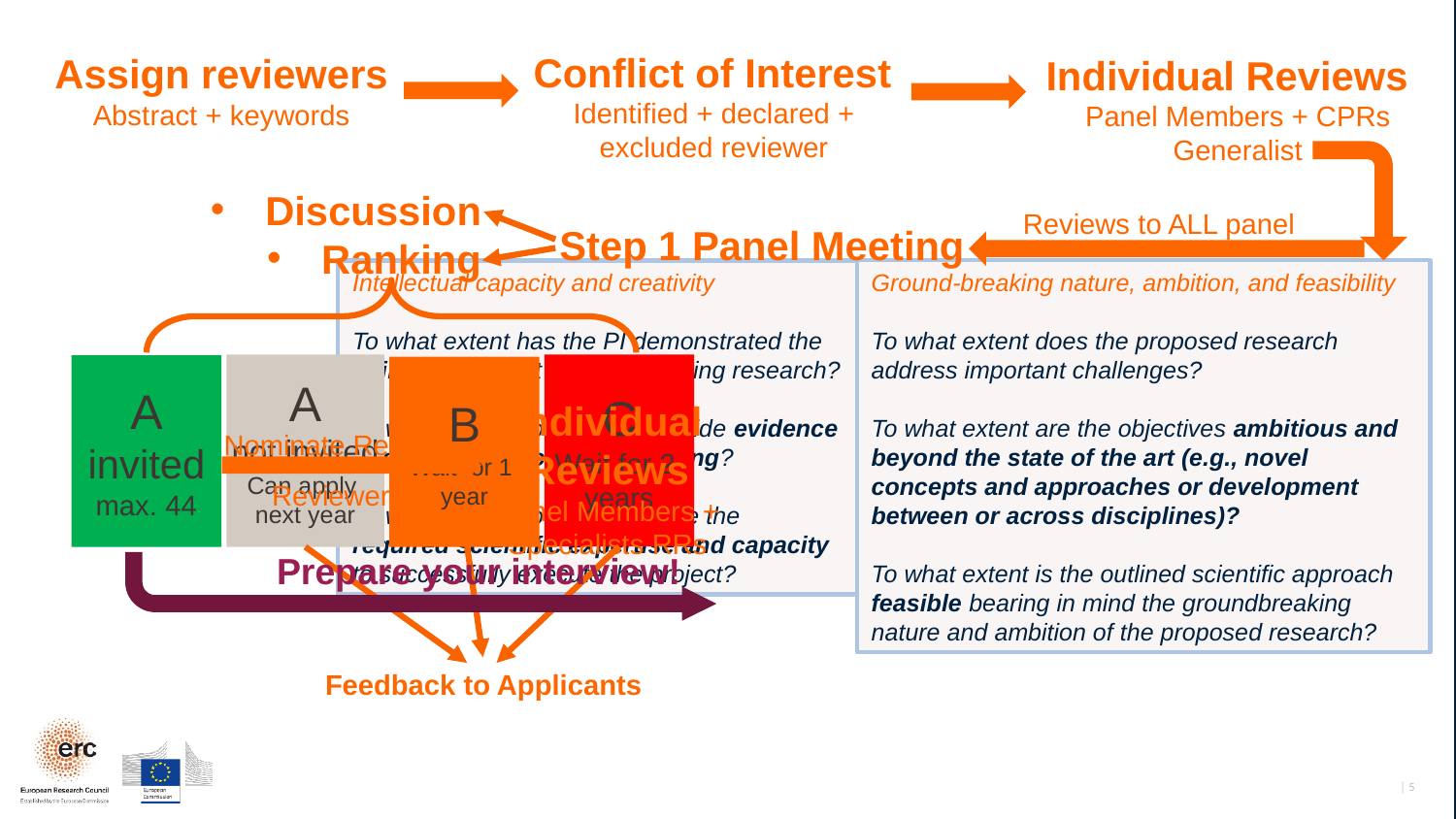

Conflict of Interest
Identified + declared + excluded reviewer
Assign reviewers
Abstract + keywords
Individual Reviews
Panel Members + CPRs
Generalist

Discussion
Ranking
Reviews to ALL panel
Step 1 Panel Meeting

Ground-breaking nature, ambition, and feasibility

To what extent does the proposed research address important challenges?

To what extent are the objectives ambitious and beyond the state of the art (e.g., novel concepts and approaches or development between or across disciplines)?

To what extent is the outlined scientific approach feasible bearing in mind the groundbreaking nature and ambition of the proposed research?
Intellectual capacity and creativity

To what extent has the PI demonstrated the ability to conduct ground-breaking research?

To what extent does the PI provide evidence of creative and original thinking?

To what extent does the PI have the required scientific expertise and capacity to successfully execute the project?
A
not invited
Can apply
next year
C
Wait for 2
years
A
invited
max. 44
B
Wait for 1
year
Individual Reviews
Panel Members + Specialists RRs
Nominate Remote
Reviewers

Prepare your interview!

Feedback to Applicants
│ 5